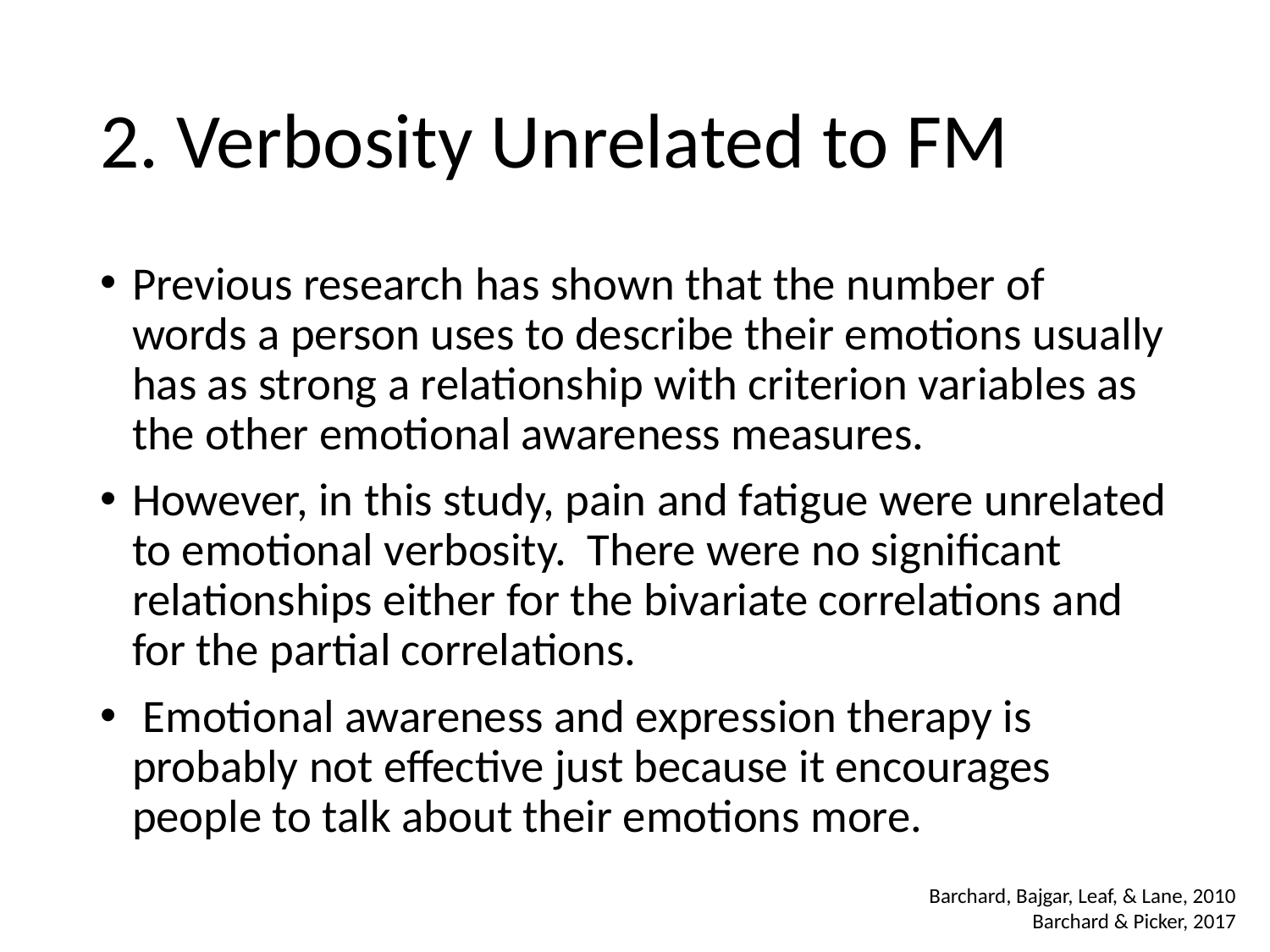

# 2. Verbosity Unrelated to FM
Previous research has shown that the number of words a person uses to describe their emotions usually has as strong a relationship with criterion variables as the other emotional awareness measures.
However, in this study, pain and fatigue were unrelated to emotional verbosity.  There were no significant relationships either for the bivariate correlations and for the partial correlations.
 Emotional awareness and expression therapy is probably not effective just because it encourages people to talk about their emotions more.

Barchard, Bajgar, Leaf, & Lane, 2010
Barchard & Picker, 2017